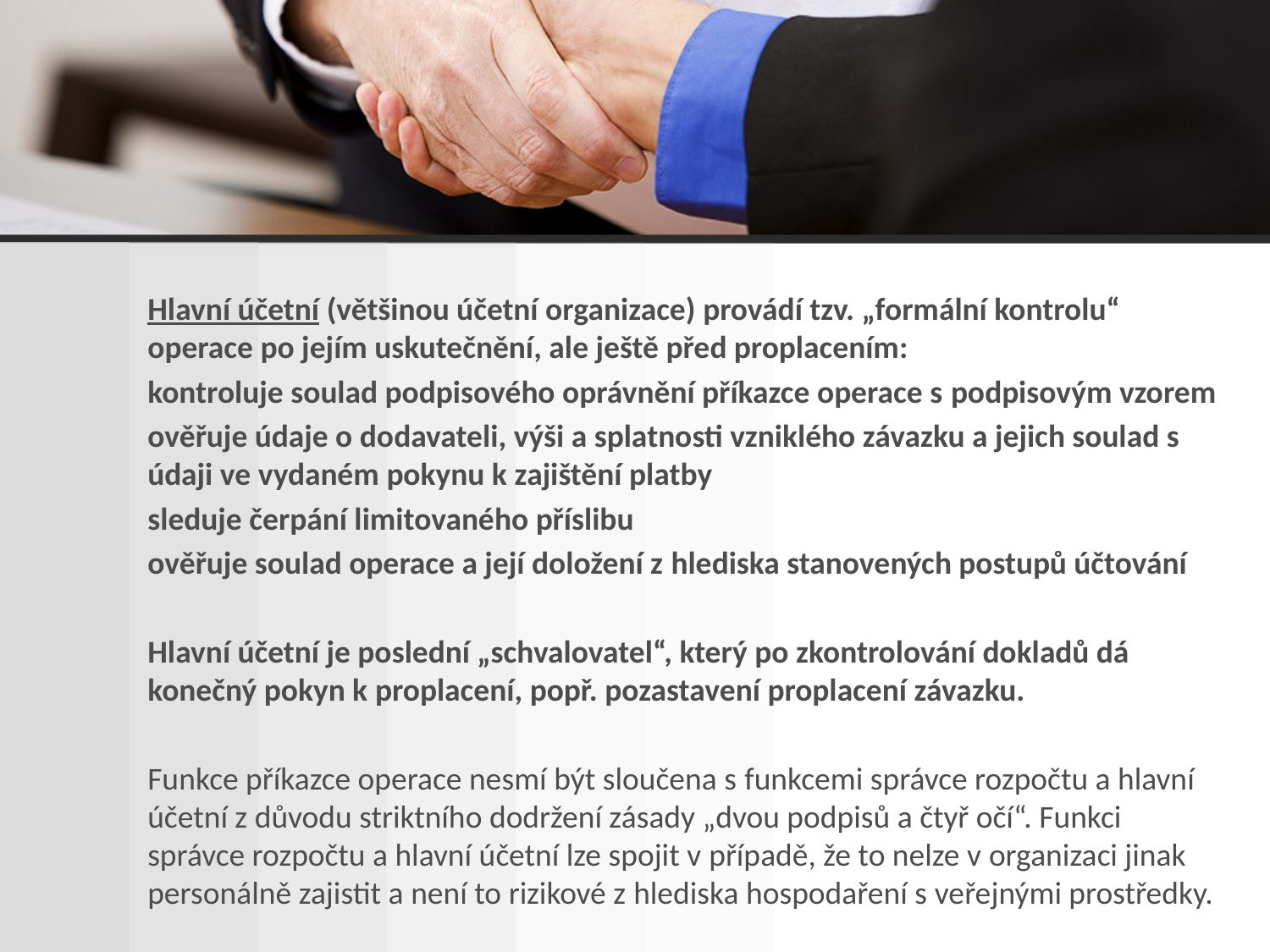

Hlavní účetní (většinou účetní organizace) provádí tzv. „formální kontrolu“ operace po jejím uskutečnění, ale ještě před proplacením:
kontroluje soulad podpisového oprávnění příkazce operace s podpisovým vzorem
ověřuje údaje o dodavateli, výši a splatnosti vzniklého závazku a jejich soulad s údaji ve vydaném pokynu k zajištění platby
sleduje čerpání limitovaného příslibu
ověřuje soulad operace a její doložení z hlediska stanovených postupů účtování

Hlavní účetní je poslední „schvalovatel“, který po zkontrolování dokladů dá konečný pokyn k proplacení, popř. pozastavení proplacení závazku.

Funkce příkazce operace nesmí být sloučena s funkcemi správce rozpočtu a hlavní účetní z důvodu striktního dodržení zásady „dvou podpisů a čtyř očí“. Funkci správce rozpočtu a hlavní účetní lze spojit v případě, že to nelze v organizaci jinak personálně zajistit a není to rizikové z hlediska hospodaření s veřejnými prostředky.